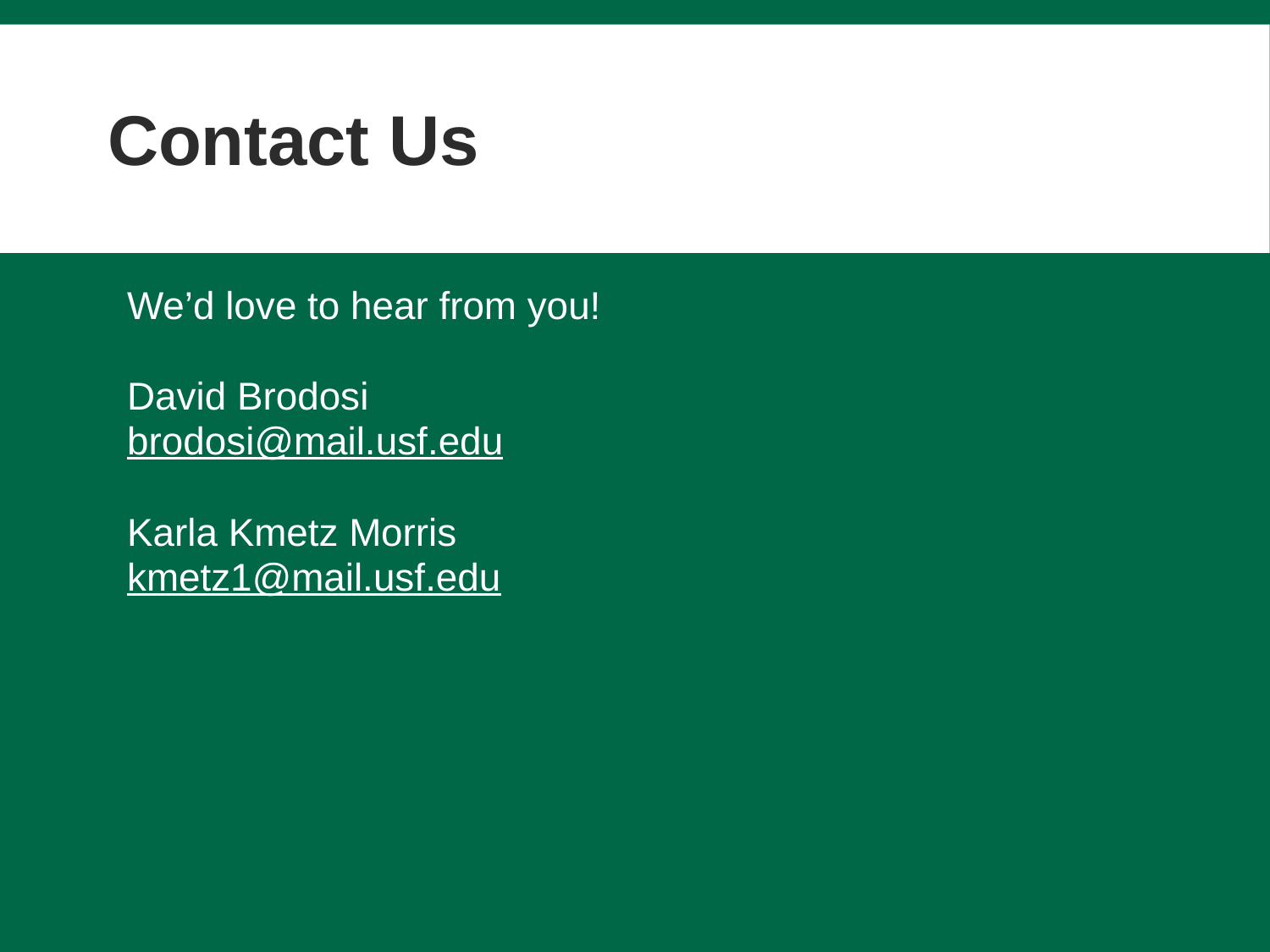

# Contact Us
We’d love to hear from you!

David Brodosi
brodosi@mail.usf.edu

Karla Kmetz Morris
kmetz1@mail.usf.edu